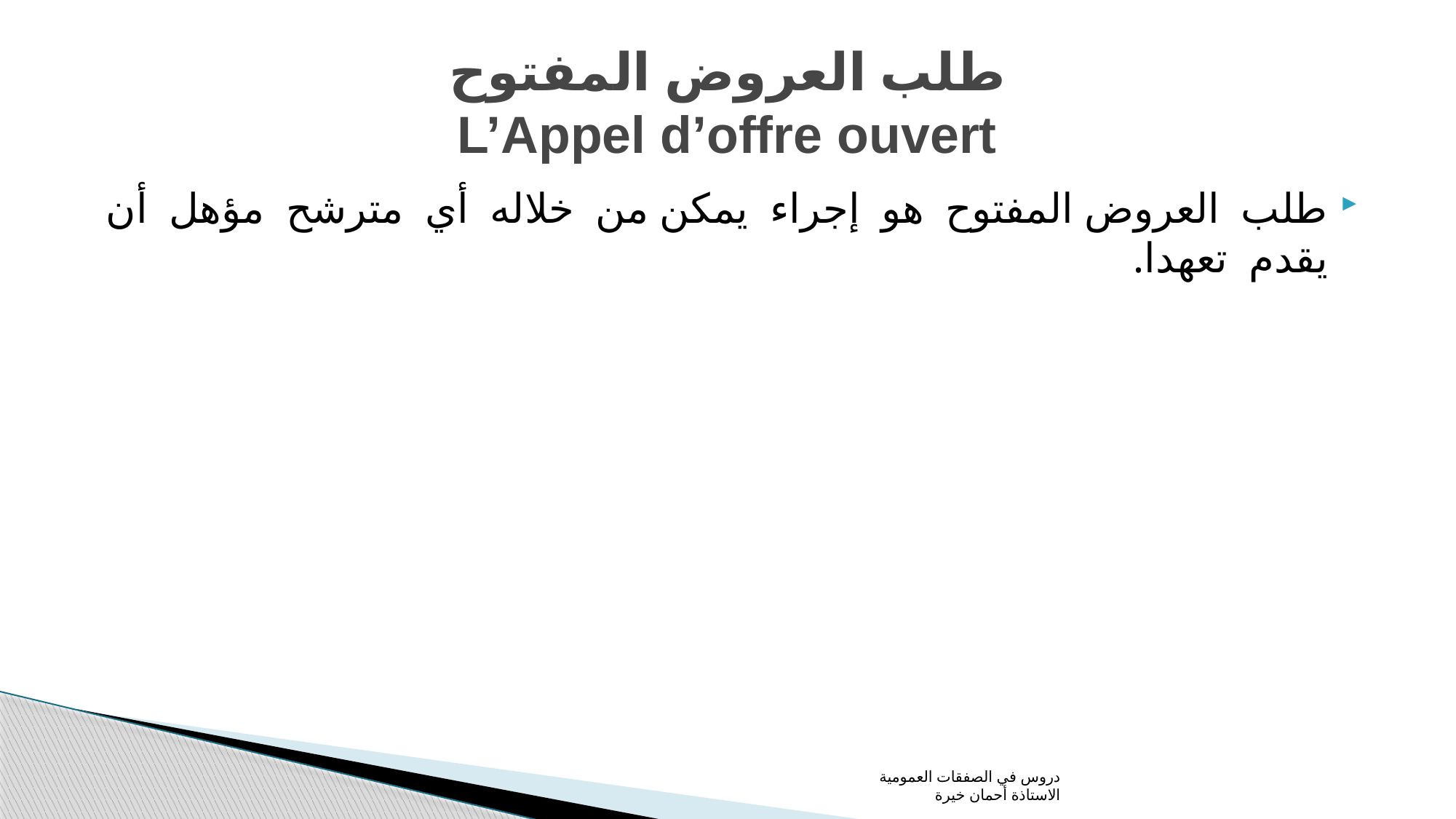

# طلب العروض المفتوح L’Appel d’offre ouvert
طلب  العروض المفتوح  هو  إجراء  يمكن من  خلاله  أي  مترشح  مؤهل  أن  يقدم  تعهدا.

دروس في الصفقات العمومية                                 الاستاذة أحمان خيرة